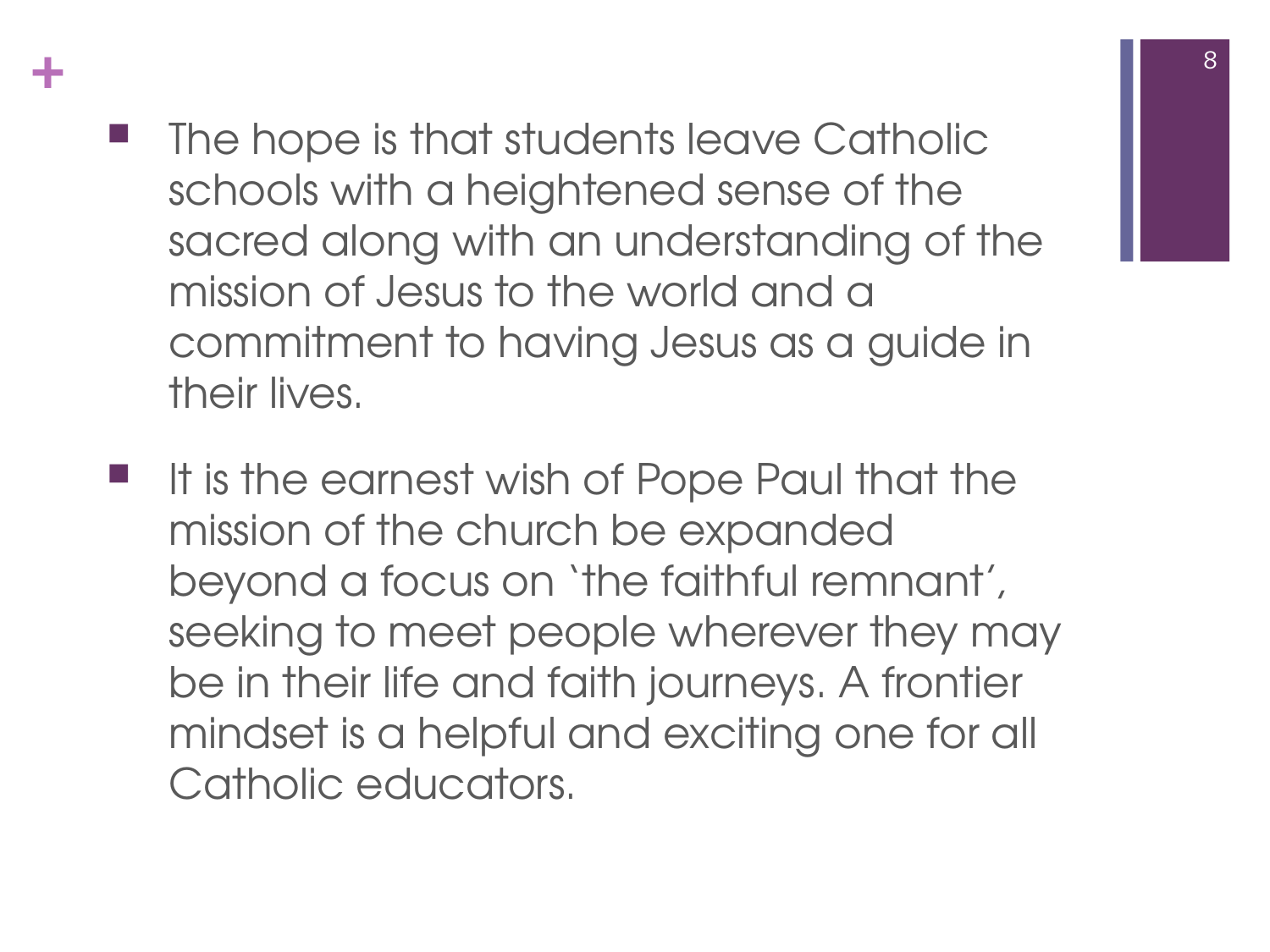

8
The hope is that students leave Catholic schools with a heightened sense of the sacred along with an understanding of the mission of Jesus to the world and a commitment to having Jesus as a guide in their lives.
It is the earnest wish of Pope Paul that the mission of the church be expanded beyond a focus on ‘the faithful remnant’, seeking to meet people wherever they may be in their life and faith journeys. A frontier mindset is a helpful and exciting one for all Catholic educators.